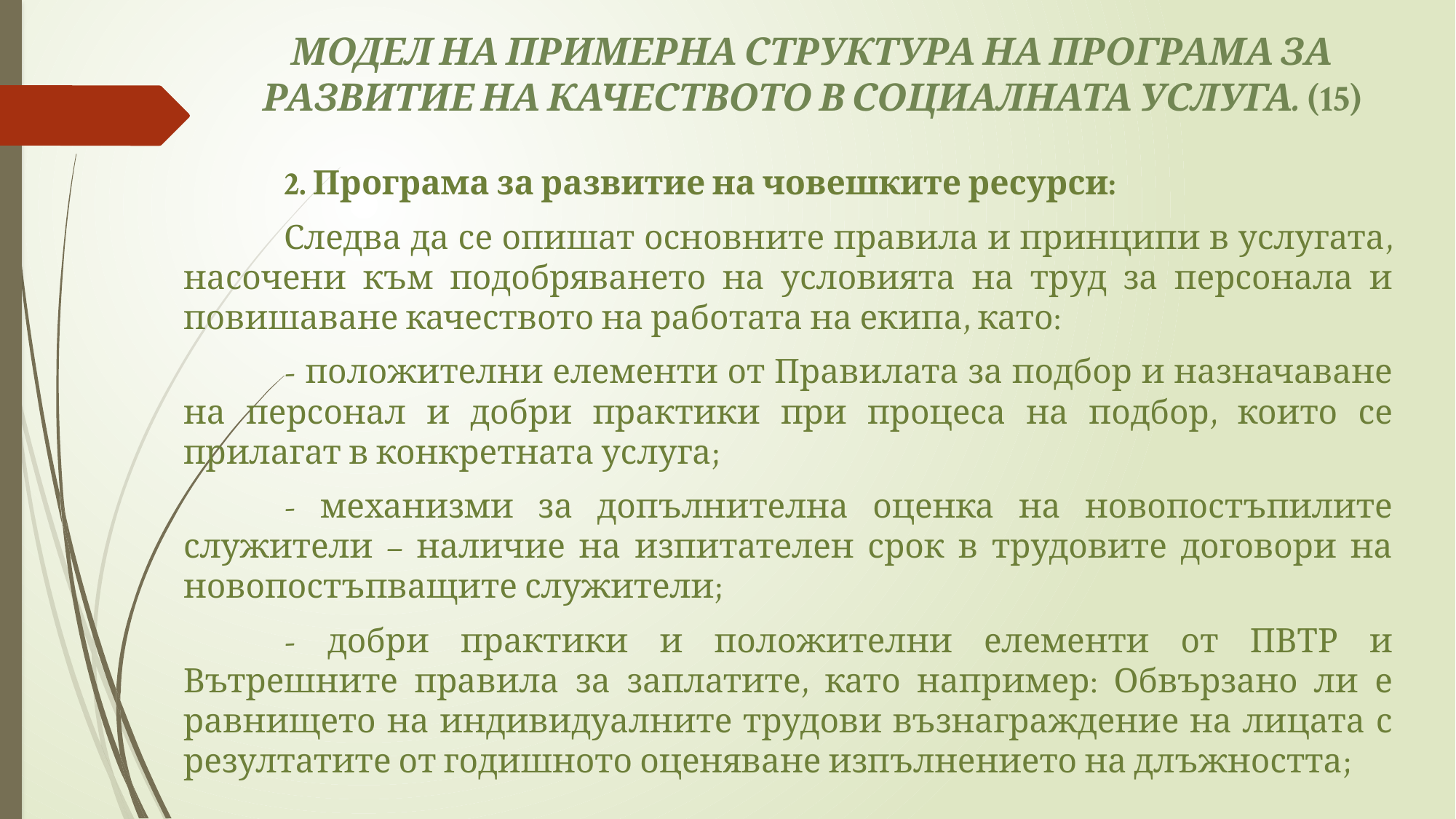

# МОДЕЛ НА ПРИМЕРНА СТРУКТУРА НА ПРОГРАМА ЗА РАЗВИТИЕ НА КАЧЕСТВОТО В СОЦИАЛНАТА УСЛУГА. (15)
	2. Програма за развитие на човешките ресурси:
	Следва да се опишат основните правила и принципи в услугата, насочени към подобряването на условията на труд за персонала и повишаване качеството на работата на екипа, като:
	- положителни елементи от Правилата за подбор и назначаване на персонал и добри практики при процеса на подбор, които се прилагат в конкретната услуга;
	- механизми за допълнителна оценка на новопостъпилите служители – наличие на изпитателен срок в трудовите договори на новопостъпващите служители;
	- добри практики и положителни елементи от ПВТР и Вътрешните правила за заплатите, като например: Обвързано ли е равнището на индивидуалните трудови възнаграждение на лицата с резултатите от годишното оценяване изпълнението на длъжността;